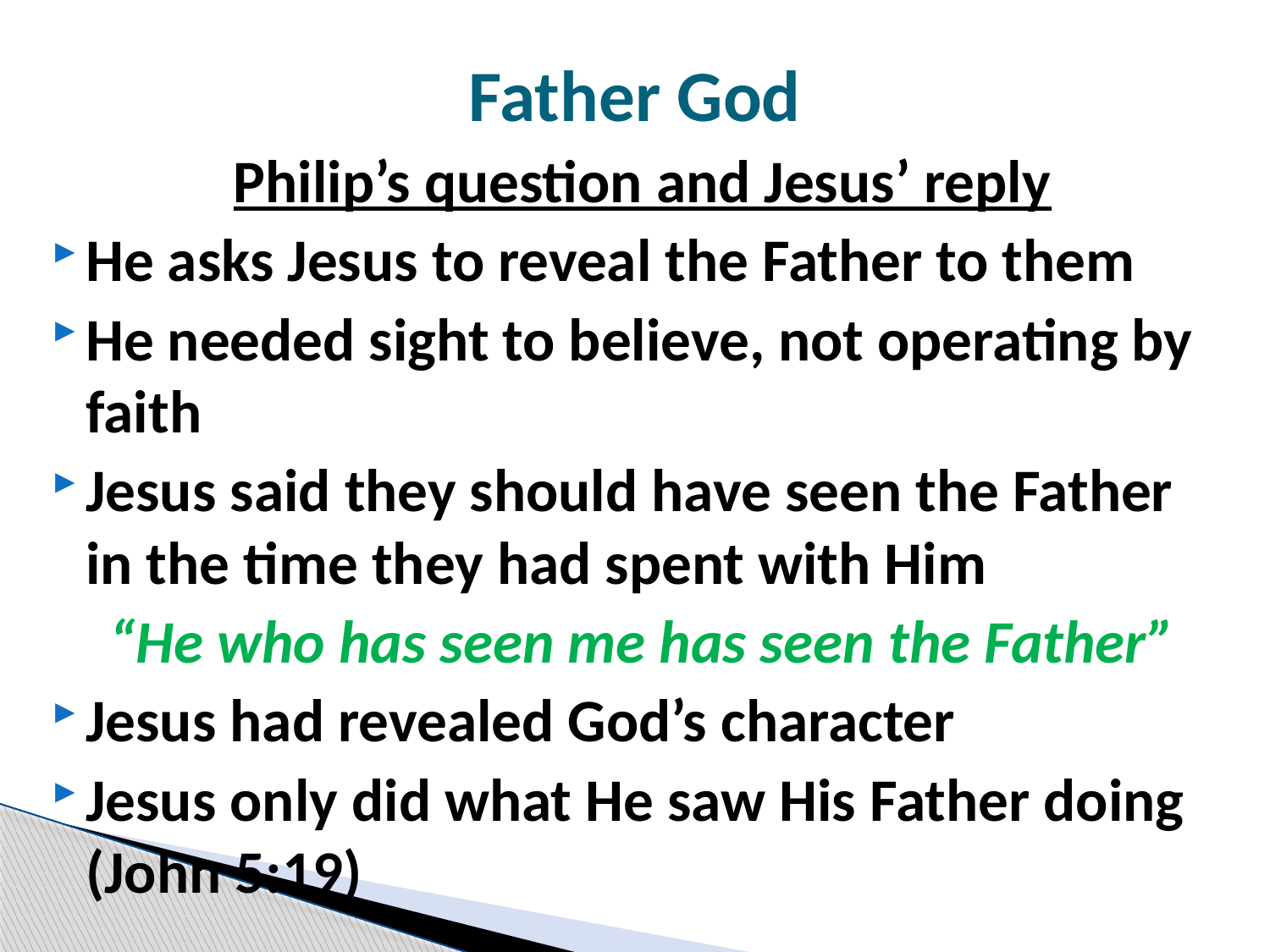

# Father God
Philip’s question and Jesus’ reply
He asks Jesus to reveal the Father to them
He needed sight to believe, not operating by faith
Jesus said they should have seen the Father in the time they had spent with Him
“He who has seen me has seen the Father”
Jesus had revealed God’s character
Jesus only did what He saw His Father doing (John 5:19)